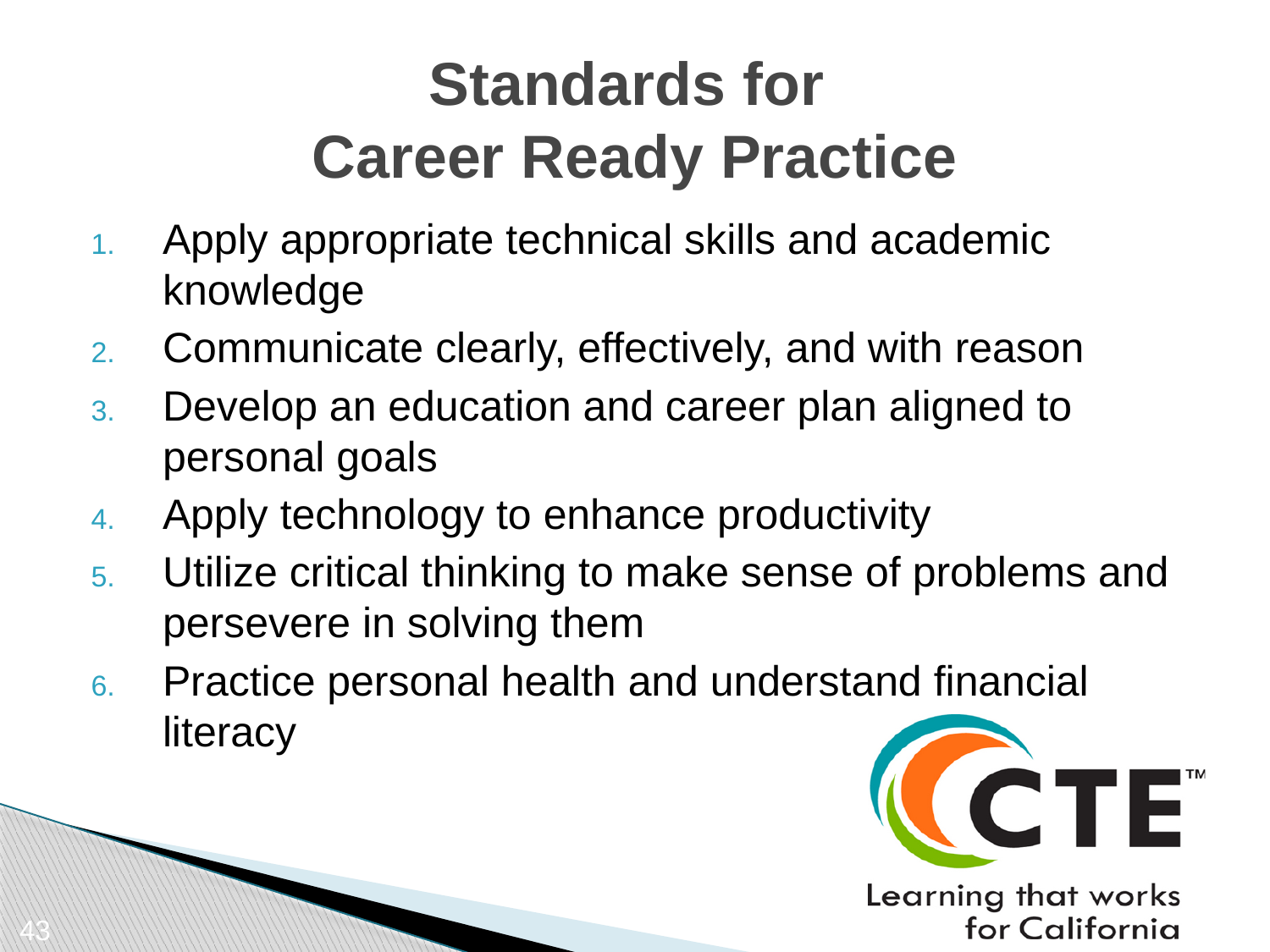

# Standards for Career Ready Practice
Apply appropriate technical skills and academic knowledge
Communicate clearly, effectively, and with reason
Develop an education and career plan aligned to personal goals
Apply technology to enhance productivity
Utilize critical thinking to make sense of problems and persevere in solving them
Practice personal health and understand financial literacy
43